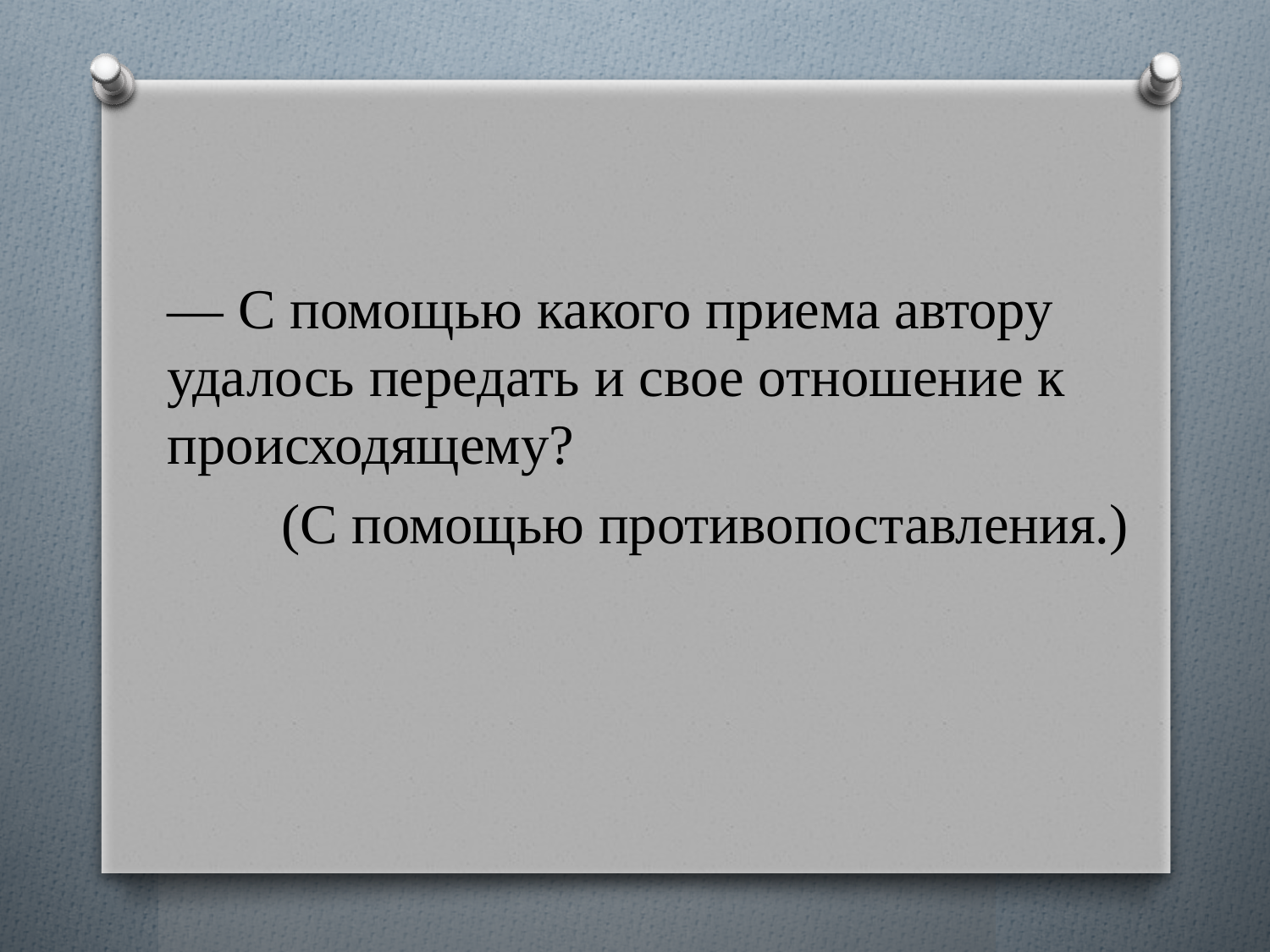

— С помощью какого приема автору удалось передать и свое отношение к происходящему?
        (С помощью противопоставления.)